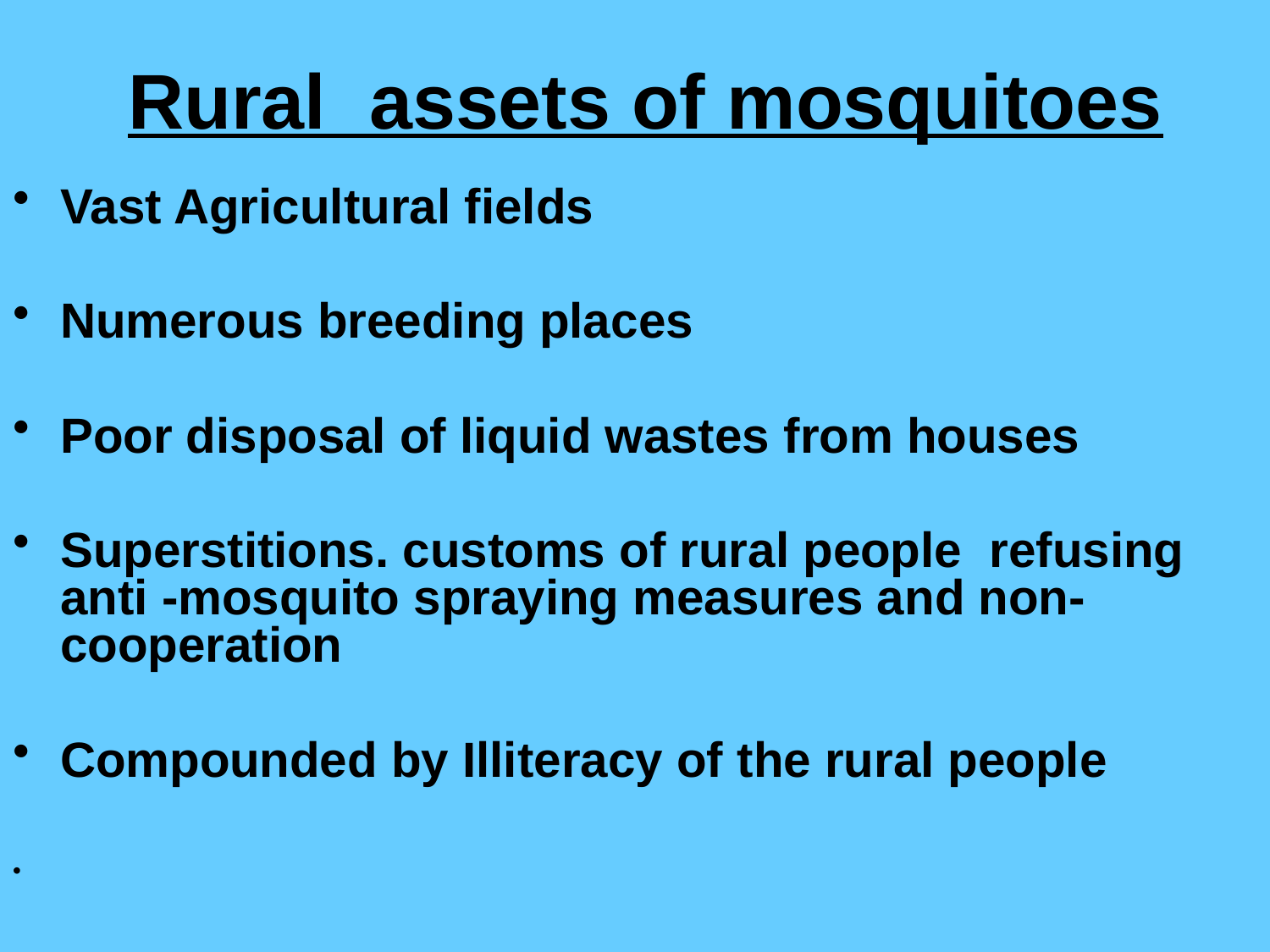

# Rural  assets of mosquitoes
Vast Agricultural fields

Numerous breeding places

Poor disposal of liquid wastes from houses

Superstitions. customs of rural people  refusing anti -mosquito spraying measures and non-cooperation

Compounded by Illiteracy of the rural people